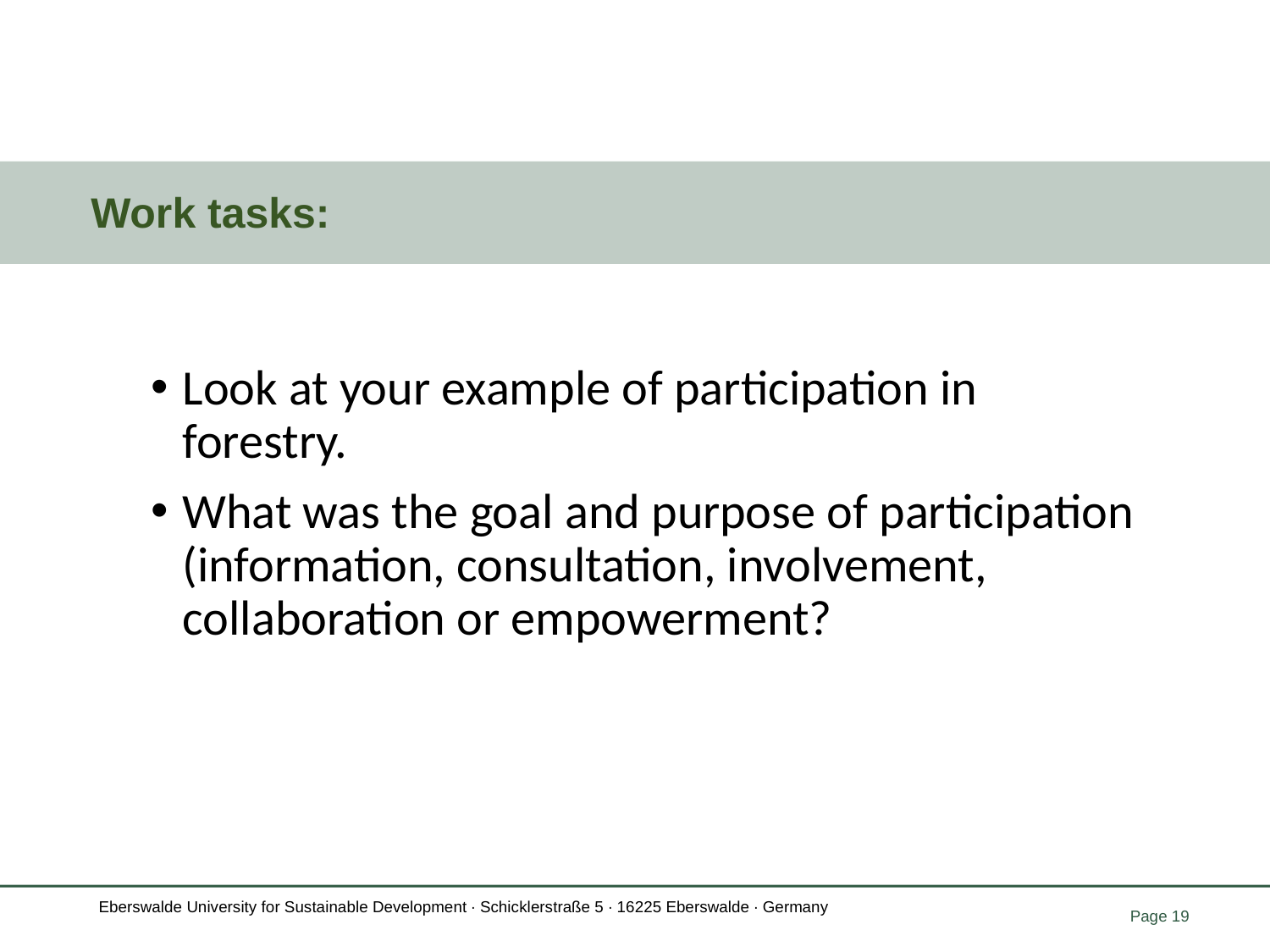

# Work tasks:
Look at your example of participation in forestry.
What was the goal and purpose of participation (information, consultation, involvement, collaboration or empowerment?

© Jan-Paul Gauly, 2017
© Jan-Paul Gauly, 2017
Page 19